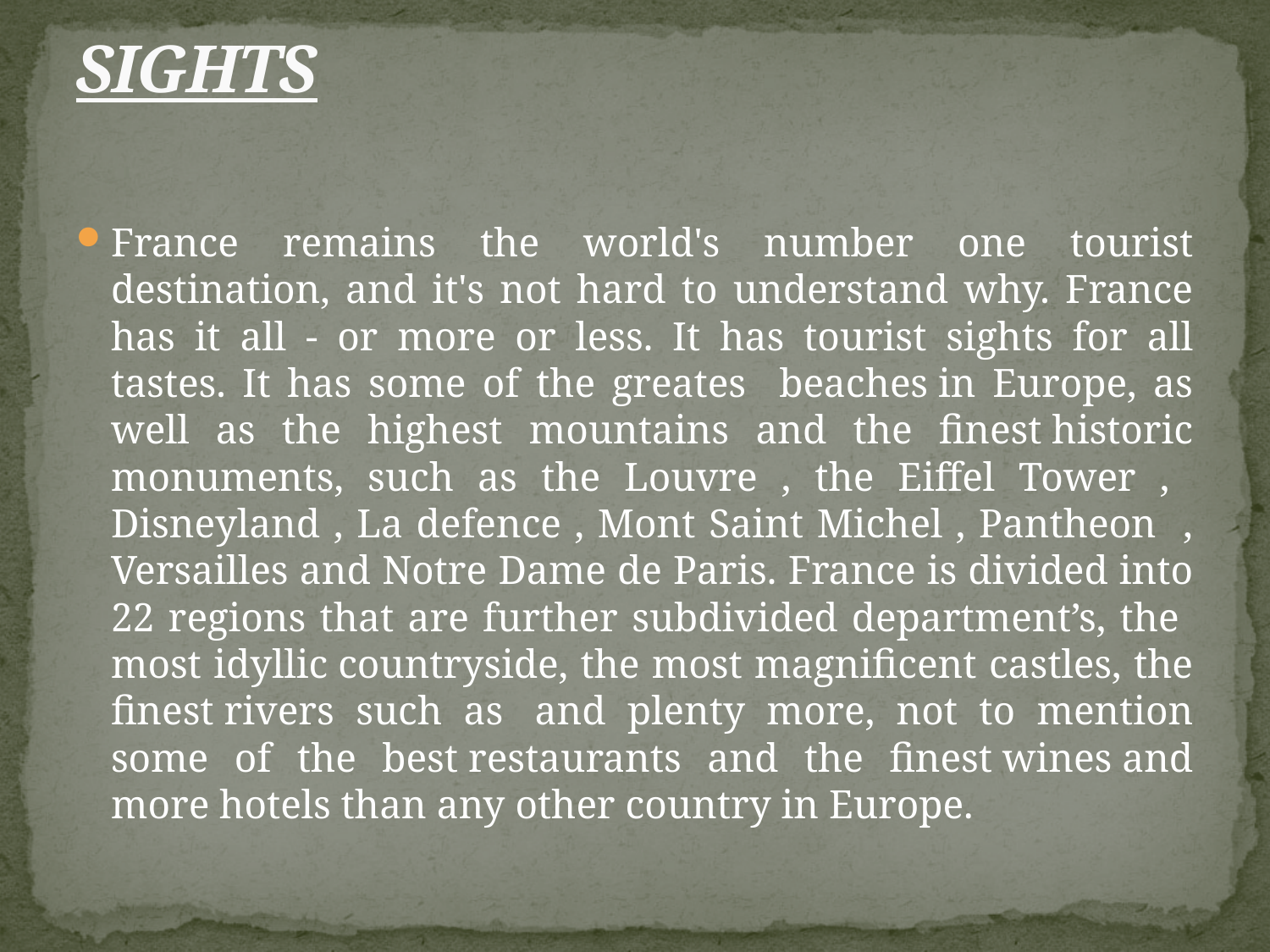

# SIGHTS
France remains the world's number one tourist destination, and it's not hard to understand why. France has it all - or more or less. It has tourist sights for all tastes. It has some of the greates  beaches in Europe, as well as the highest mountains and the finest historic monuments, such as the Louvre , the Eiffel Tower ,  Disneyland , La defence , Mont Saint Michel , Pantheon  , Versailles and Notre Dame de Paris. France is divided into 22 regions that are further subdivided department’s, the  most idyllic countryside, the most magnificent castles, the finest rivers such as  and plenty more, not to mention some of the best restaurants and the finest wines and more hotels than any other country in Europe.